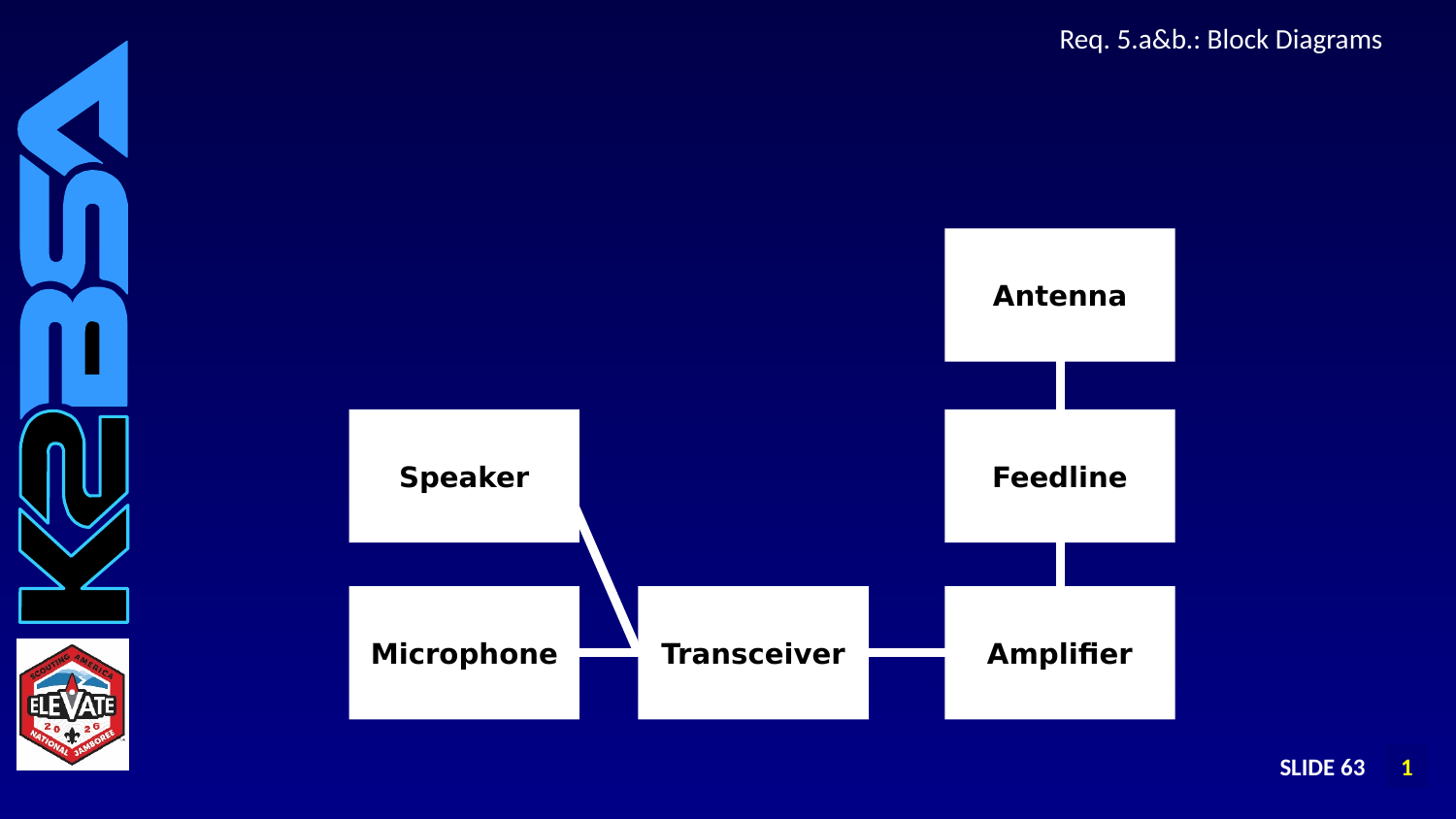

# Req. 5.a&b.: Block Diagrams
Antenna
Speaker
Feedline
Microphone
Transceiver
Amplifier
SLIDE 63
1